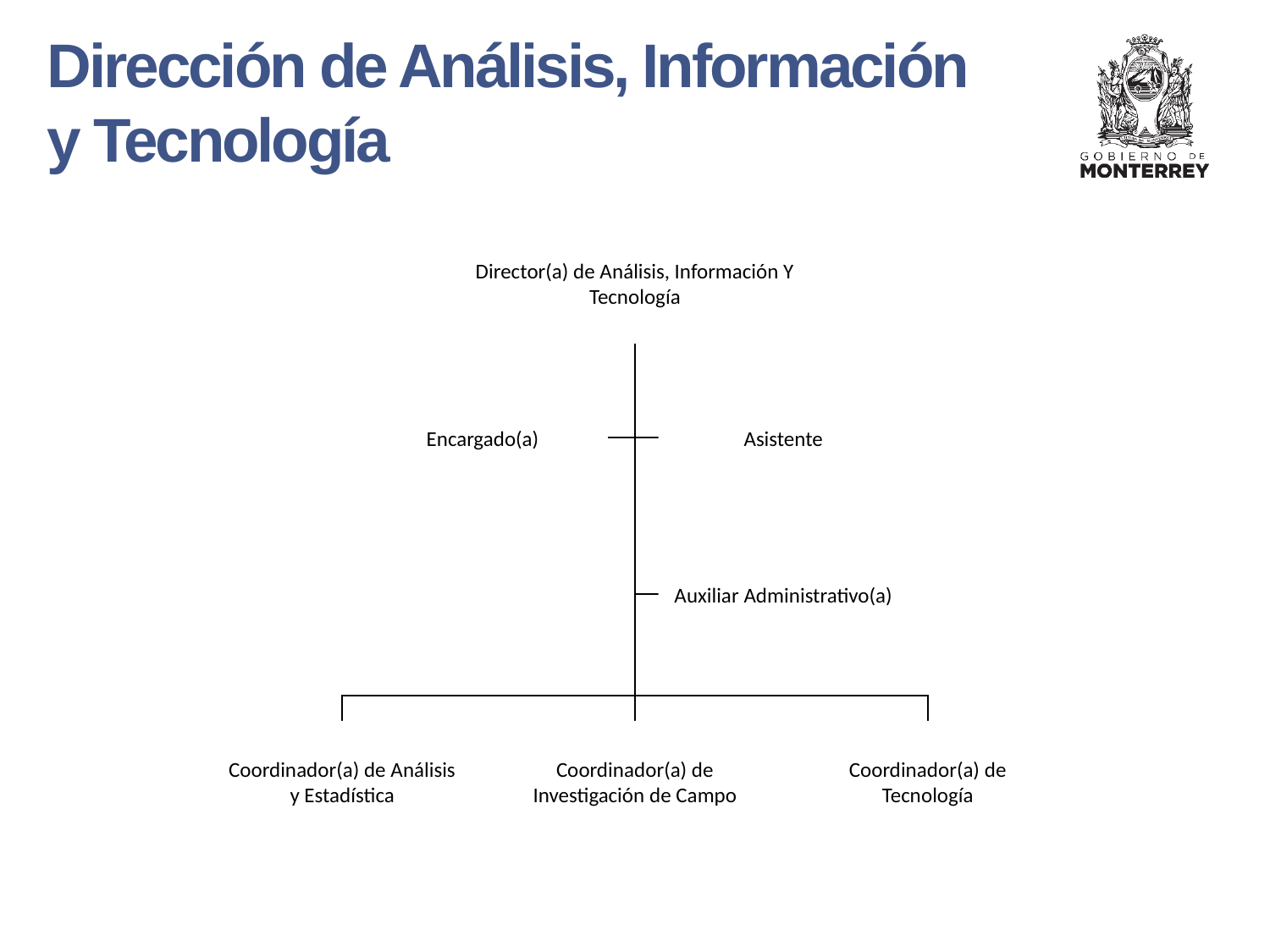

Dirección de Análisis, Información y Tecnología
Director(a) de Análisis, Información Y Tecnología
Coordinador(a) de Análisis y Estadística
Coordinador(a) de Investigación de Campo
Coordinador(a) de Tecnología
Encargado(a)
Asistente
Auxiliar Administrativo(a)